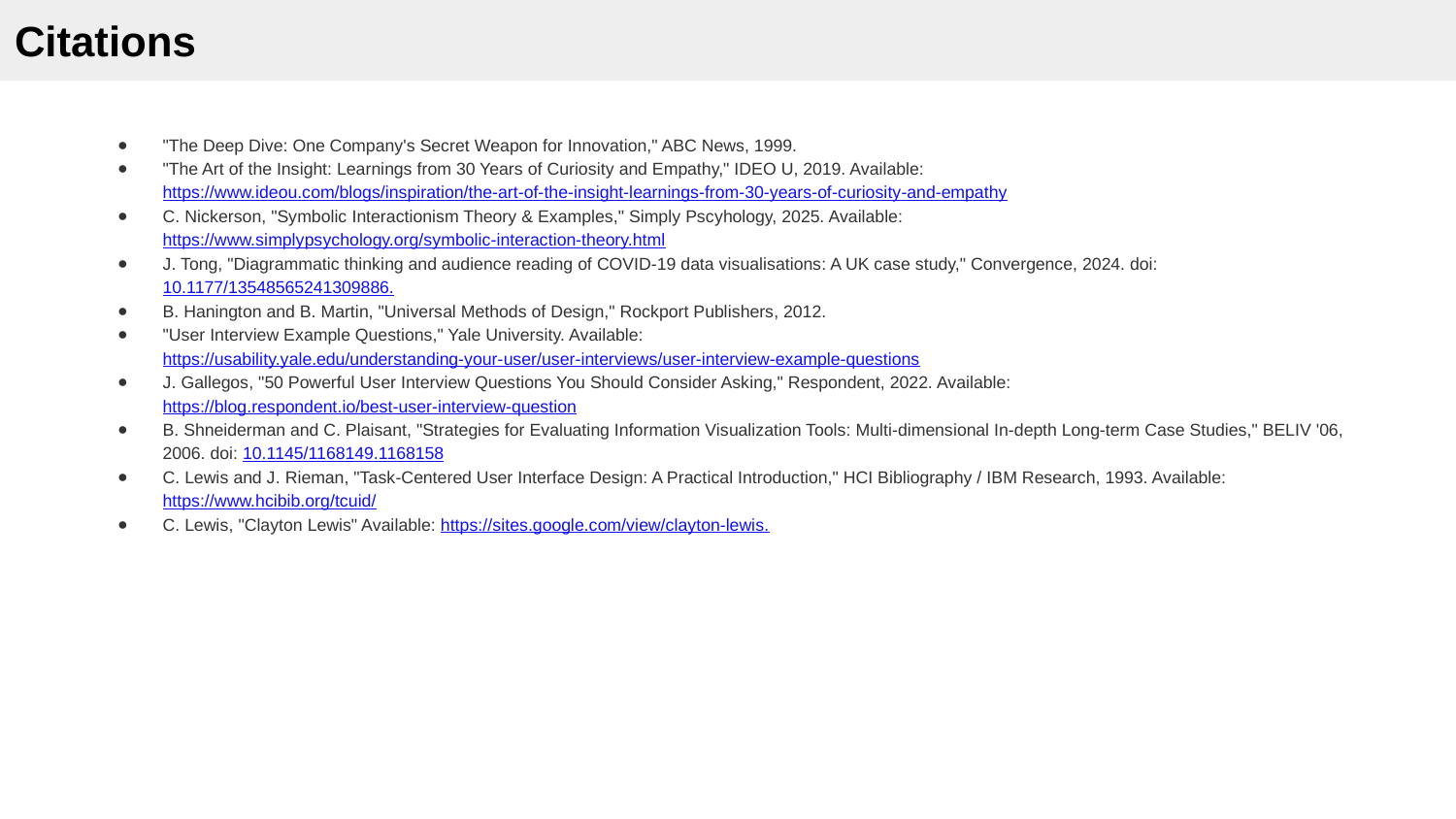

Citations

"The Deep Dive: One Company's Secret Weapon for Innovation," ABC News, 1999.
"The Art of the Insight: Learnings from 30 Years of Curiosity and Empathy," IDEO U, 2019. Available: https://www.ideou.com/blogs/inspiration/the-art-of-the-insight-learnings-from-30-years-of-curiosity-and-empathy
C. Nickerson, "Symbolic Interactionism Theory & Examples," Simply Pscyhology, 2025. Available: https://www.simplypsychology.org/symbolic-interaction-theory.html
J. Tong, "Diagrammatic thinking and audience reading of COVID-19 data visualisations: A UK case study," Convergence, 2024. doi: 10.1177/13548565241309886.
B. Hanington and B. Martin, "Universal Methods of Design," Rockport Publishers, 2012.
"User Interview Example Questions," Yale University. Available: https://usability.yale.edu/understanding-your-user/user-interviews/user-interview-example-questions
J. Gallegos, "50 Powerful User Interview Questions You Should Consider Asking," Respondent, 2022. Available: https://blog.respondent.io/best-user-interview-question
B. Shneiderman and C. Plaisant, "Strategies for Evaluating Information Visualization Tools: Multi-dimensional In-depth Long-term Case Studies," BELIV '06, 2006. doi: 10.1145/1168149.1168158
C. Lewis and J. Rieman, "Task-Centered User Interface Design: A Practical Introduction," HCI Bibliography / IBM Research, 1993. Available: https://www.hcibib.org/tcuid/
C. Lewis, "Clayton Lewis" Available: https://sites.google.com/view/clayton-lewis.